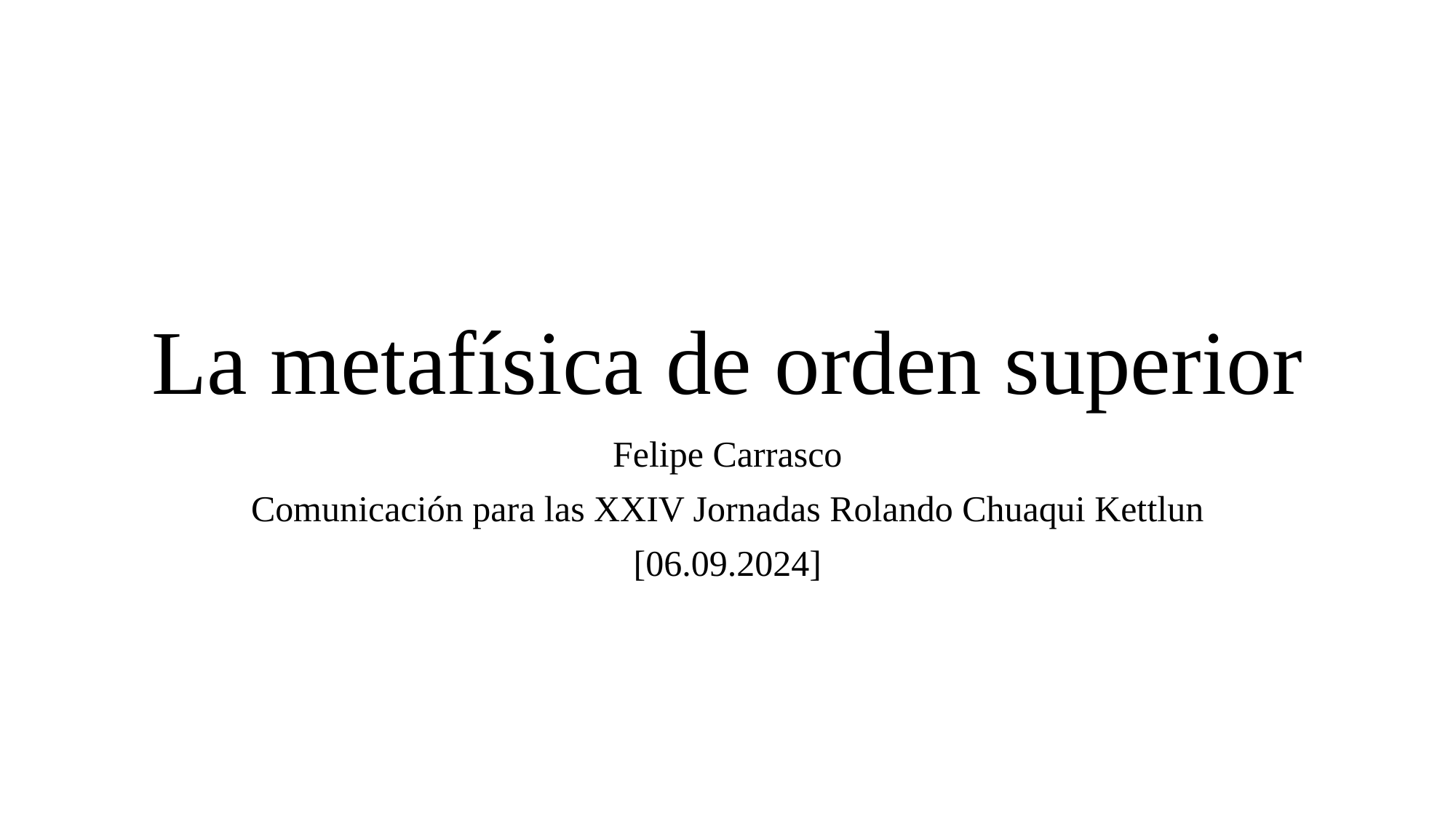

# La metafísica de orden superior
Felipe Carrasco
Comunicación para las XXIV Jornadas Rolando Chuaqui Kettlun
[06.09.2024]